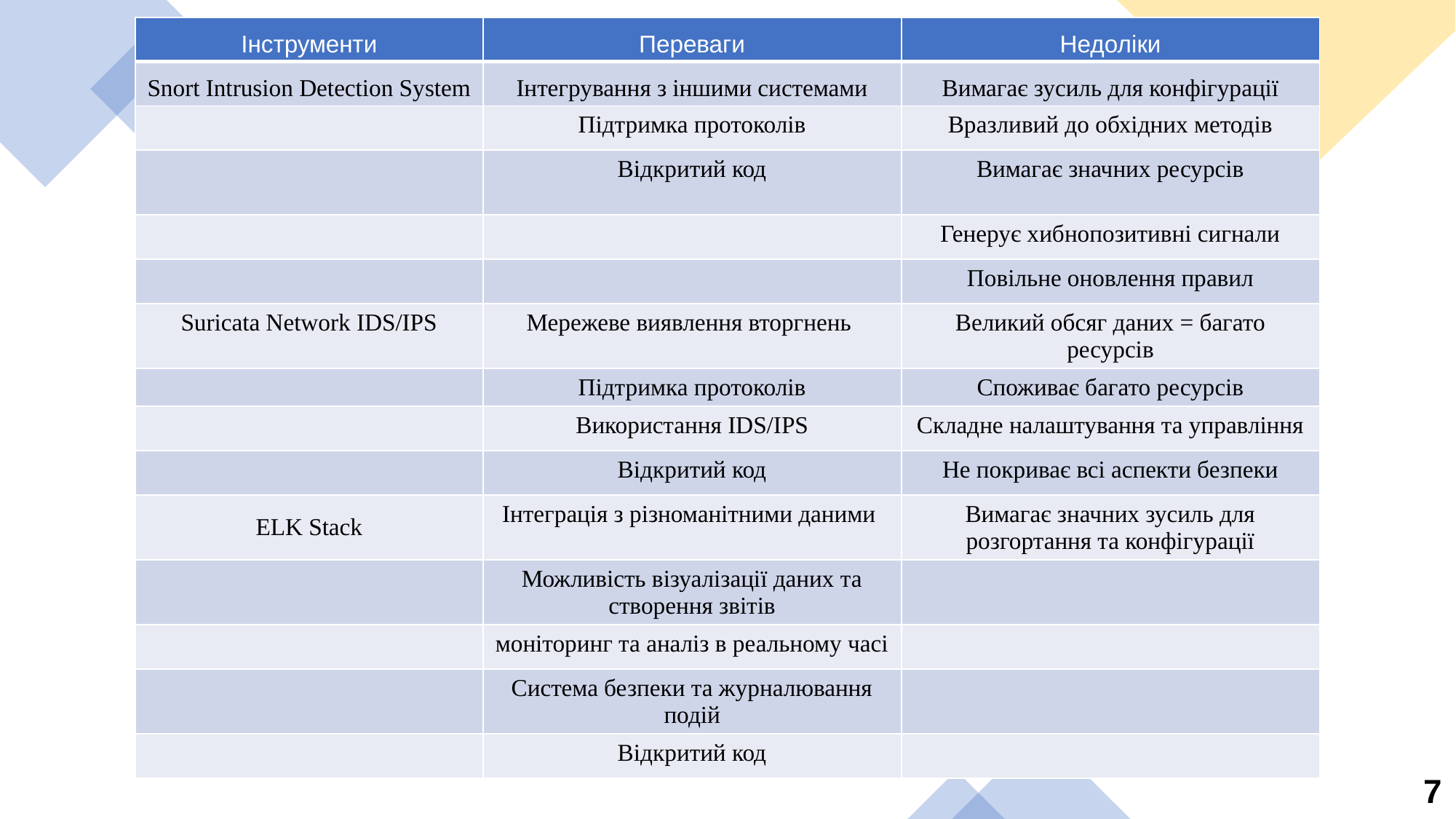

| Інструменти | Переваги | Недоліки |
| --- | --- | --- |
| Snort Intrusion Detection System | Інтегрування з іншими системами | Вимагає зусиль для конфігурації |
|  | Підтримка протоколів | Вразливий до обхідних методів |
|  | Відкритий код | Вимагає значних ресурсів |
|  |  | Генерує хибнопозитивні сигнали |
|  |  | Повільне оновлення правил |
| Suricata Network IDS/IPS | Мережеве виявлення вторгнень | Великий обсяг даних = багато ресурсів |
|  | Підтримка протоколів | Споживає багато ресурсів |
|  | Використання IDS/IPS | Складне налаштування та управління |
|  | Відкритий код | Не покриває всі аспекти безпеки |
| ELK Stack | Інтеграція з різноманітними даними | Вимагає значних зусиль для розгортання та конфігурації |
|  | Можливість візуалізації даних та створення звітів |  |
|  | моніторинг та аналіз в реальному часі |  |
|  | Система безпеки та журналювання подій |  |
|  | Відкритий код |  |

7